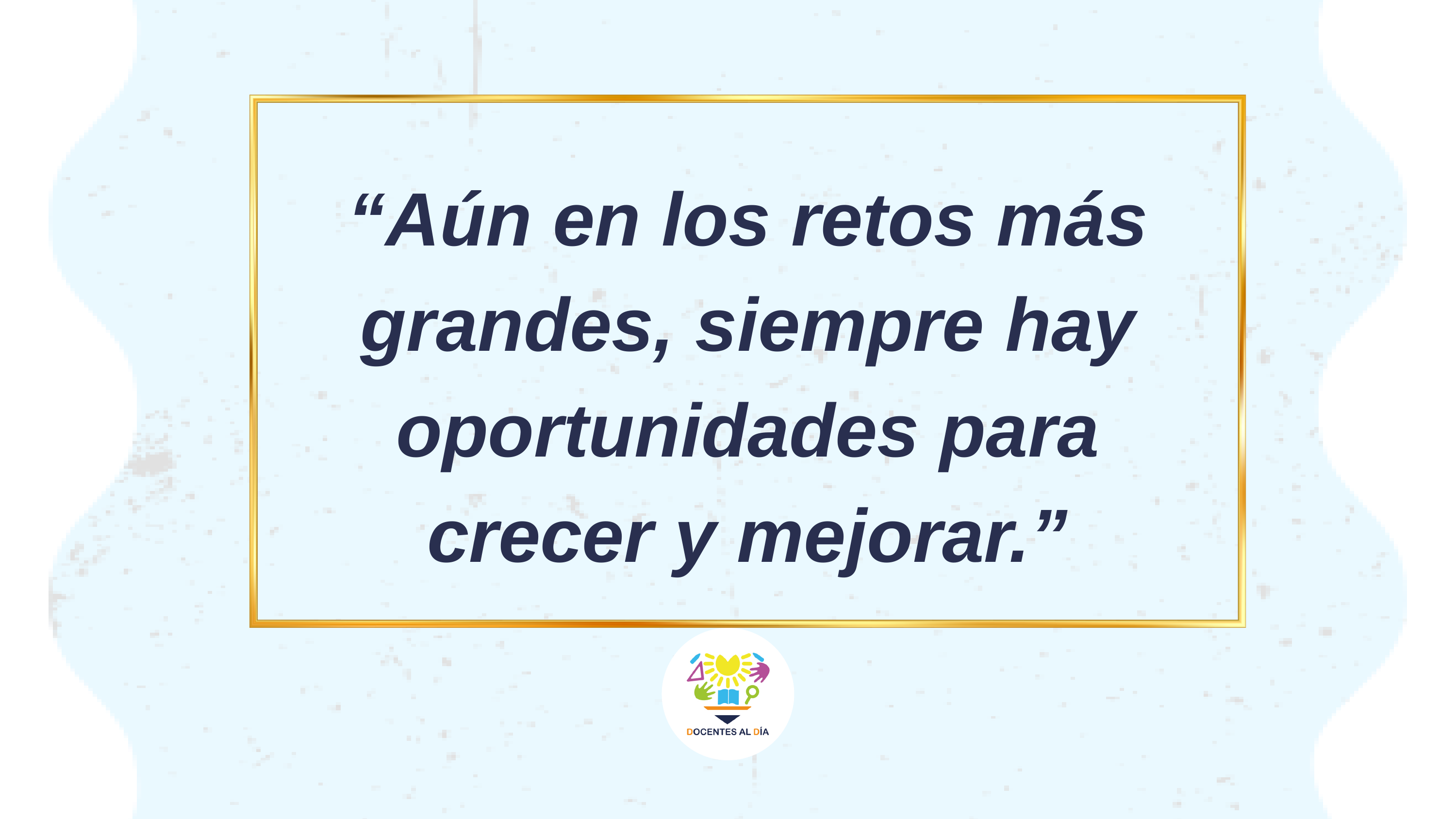

“Aún en los retos más grandes, siempre hay oportunidades para crecer y mejorar.”